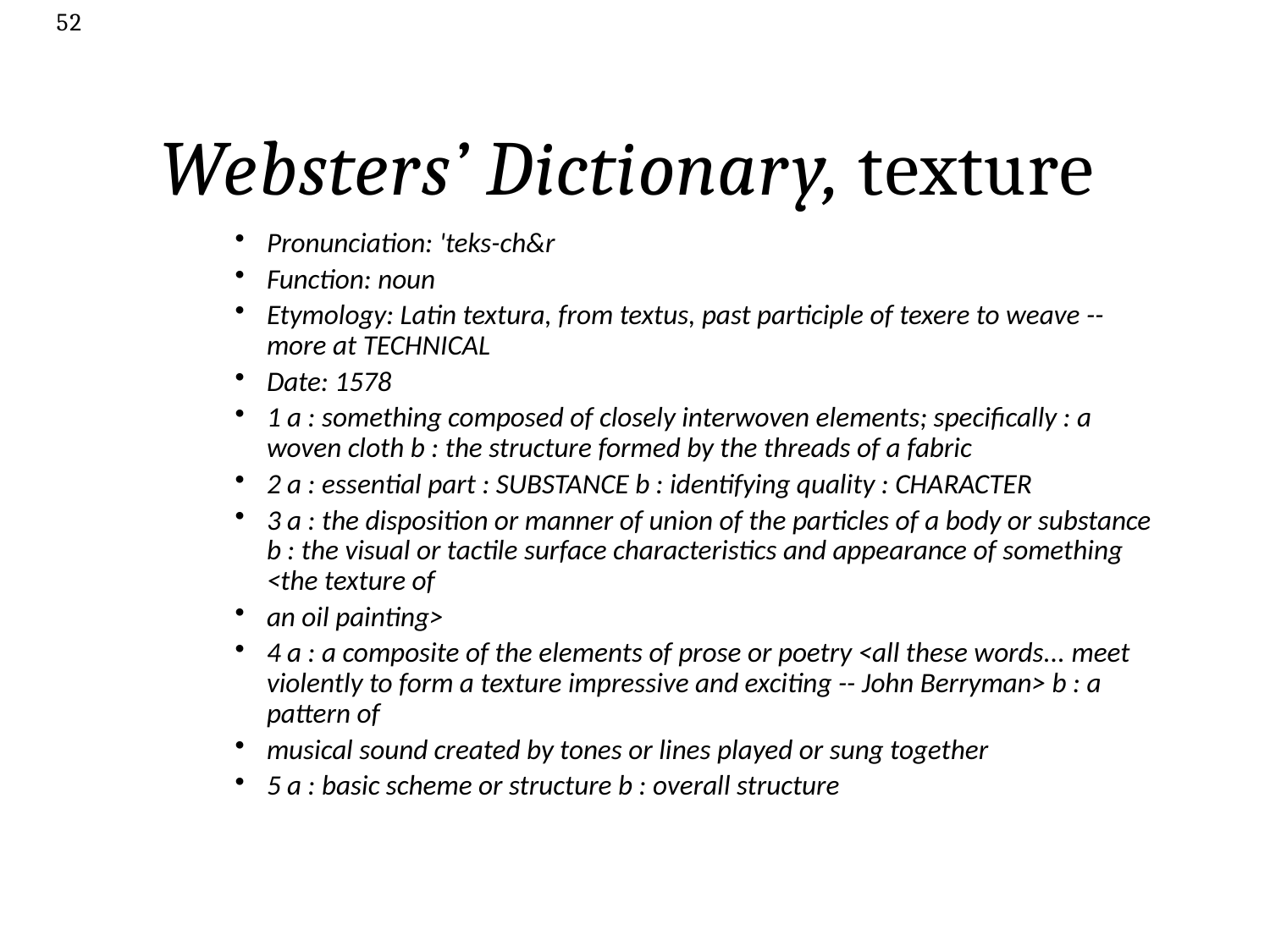

52
# Websters’ Dictionary, texture
Pronunciation: 'teks-ch&r
Function: noun
Etymology: Latin textura, from textus, past participle of texere to weave -- more at TECHNICAL
Date: 1578
1 a : something composed of closely interwoven elements; specifically : a woven cloth b : the structure formed by the threads of a fabric
2 a : essential part : SUBSTANCE b : identifying quality : CHARACTER
3 a : the disposition or manner of union of the particles of a body or substance b : the visual or tactile surface characteristics and appearance of something <the texture of
an oil painting>
4 a : a composite of the elements of prose or poetry <all these words... meet violently to form a texture impressive and exciting -- John Berryman> b : a pattern of
musical sound created by tones or lines played or sung together
5 a : basic scheme or structure b : overall structure